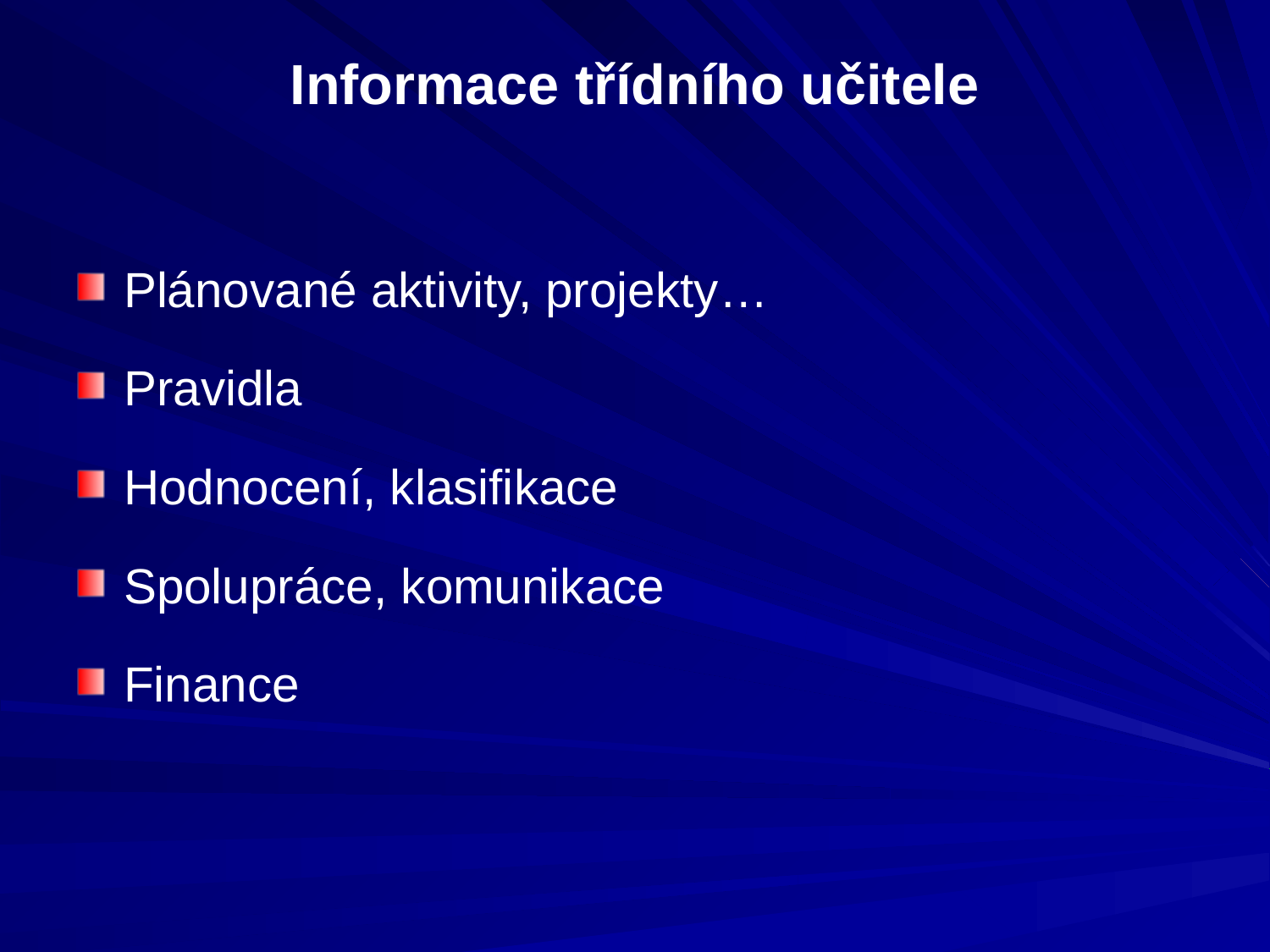

# Informace třídního učitele
Plánované aktivity, projekty…
Pravidla
Hodnocení, klasifikace
Spolupráce, komunikace
Finance